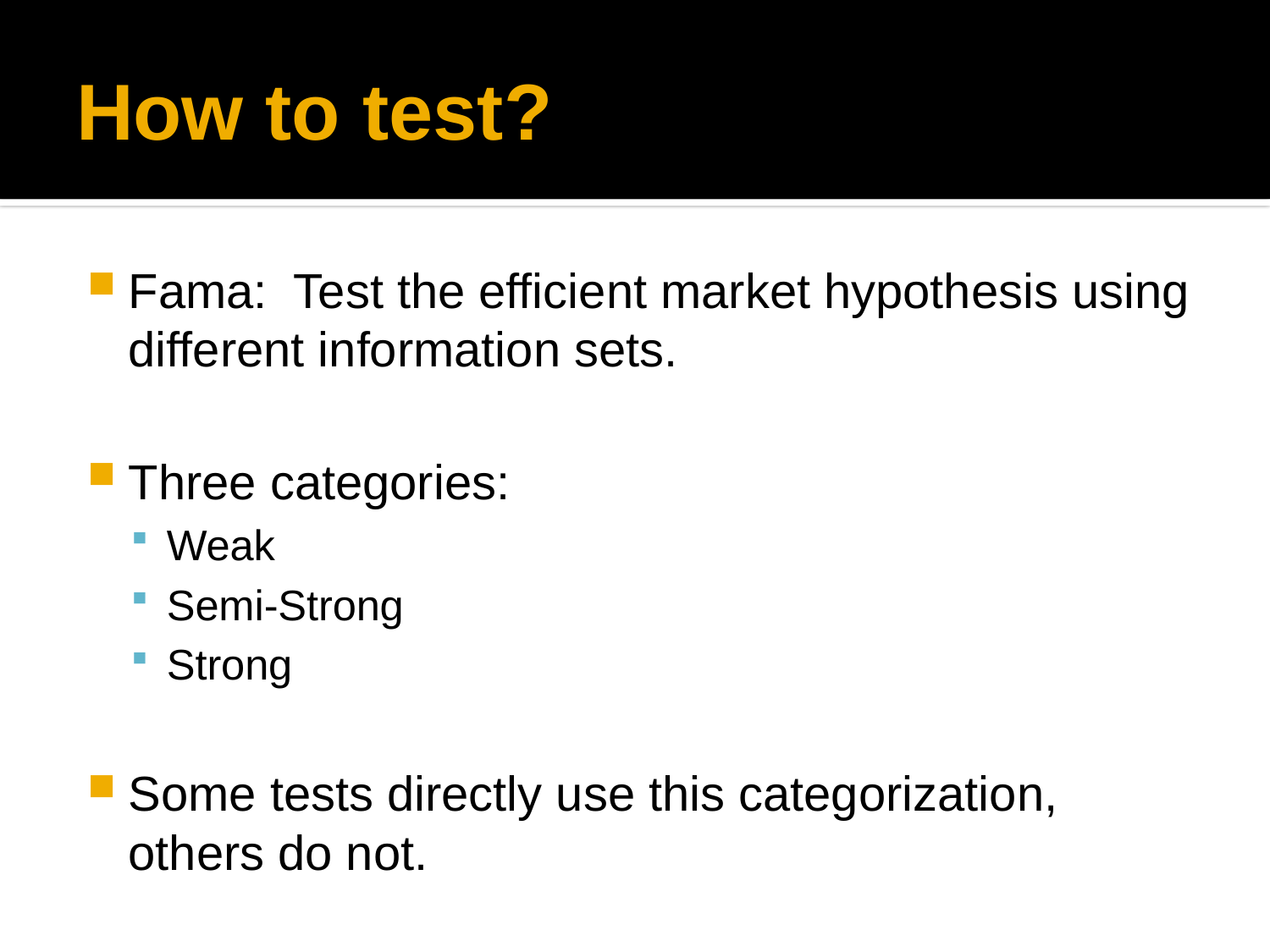

# How to test?
Fama:  Test the efficient market hypothesis using different information sets.

Three categories:
Weak
Semi-Strong
Strong

Some tests directly use this categorization, others do not.